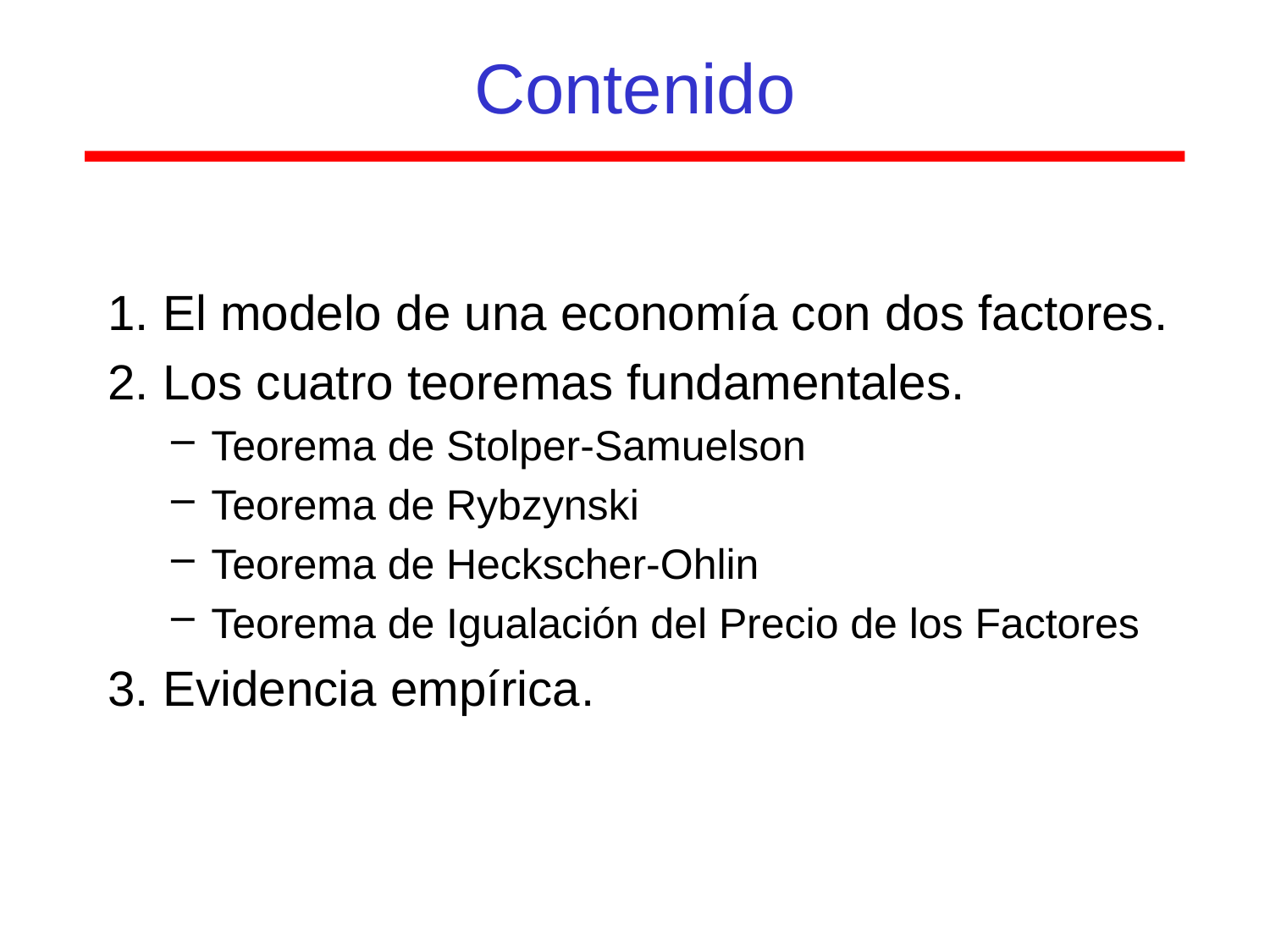

# Contenido
1. El modelo de una economía con dos factores.
2. Los cuatro teoremas fundamentales.
Teorema de Stolper-Samuelson
Teorema de Rybzynski
Teorema de Heckscher-Ohlin
Teorema de Igualación del Precio de los Factores
3. Evidencia empírica.